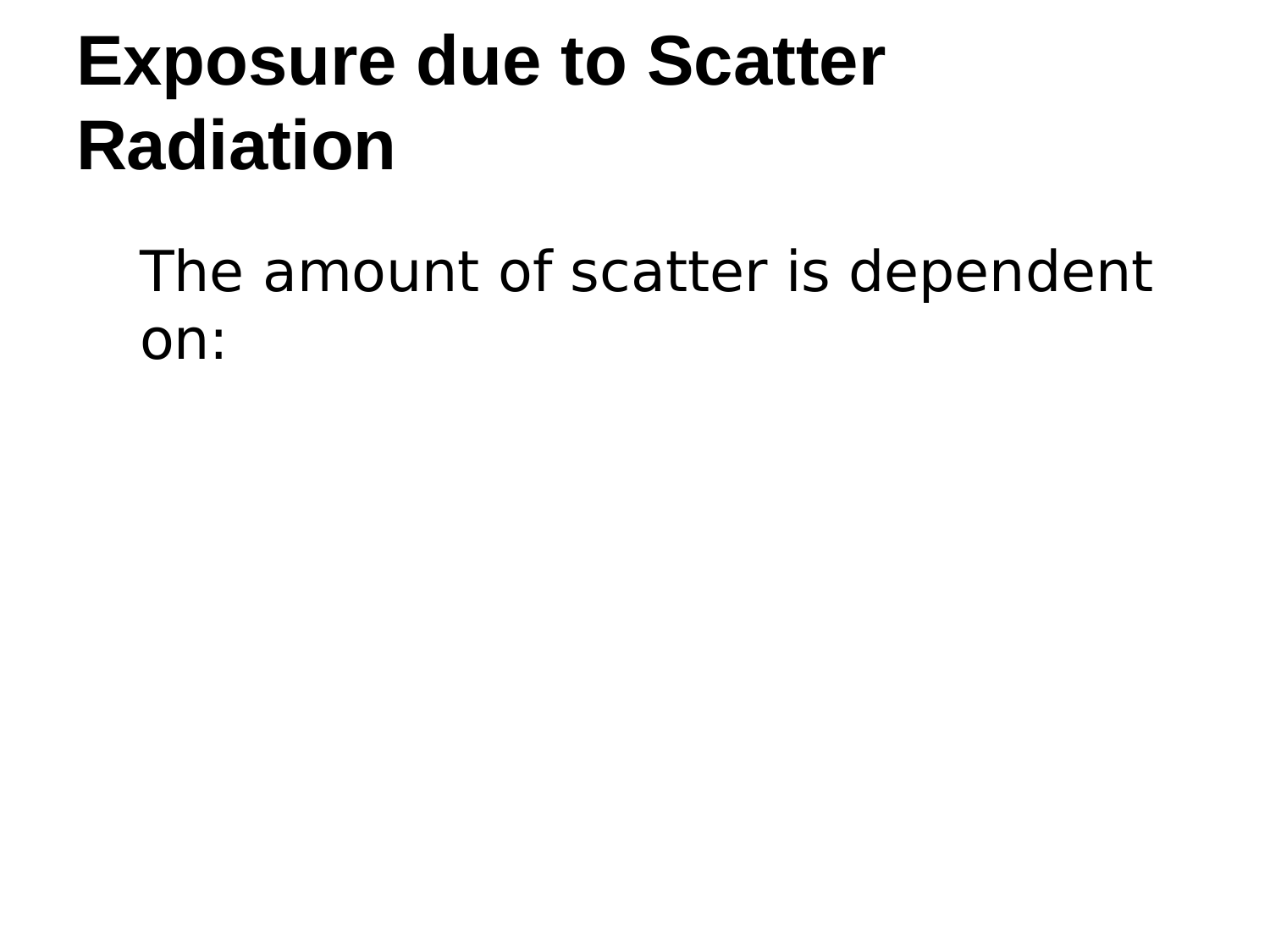

# Exposure due to Scatter Radiation
The amount of scatter is dependent on: